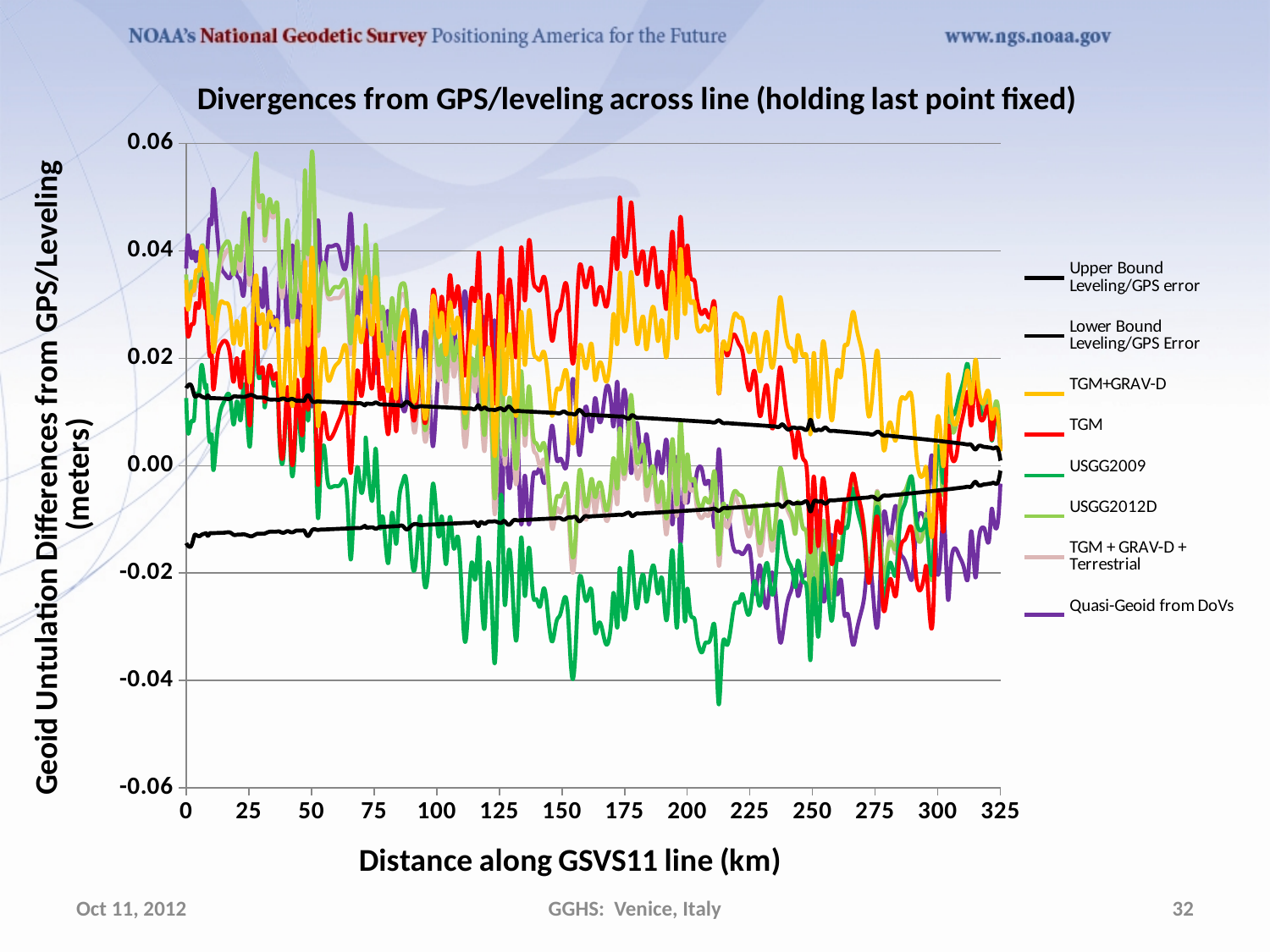

### Chart: Divergences from GPS/leveling across line (holding last point fixed)

| Category |  |  |  |  |  |  |  |  |
|---|---|---|---|---|---|---|---|---|
Oct 11, 2012
GGHS:  Venice, Italy
32